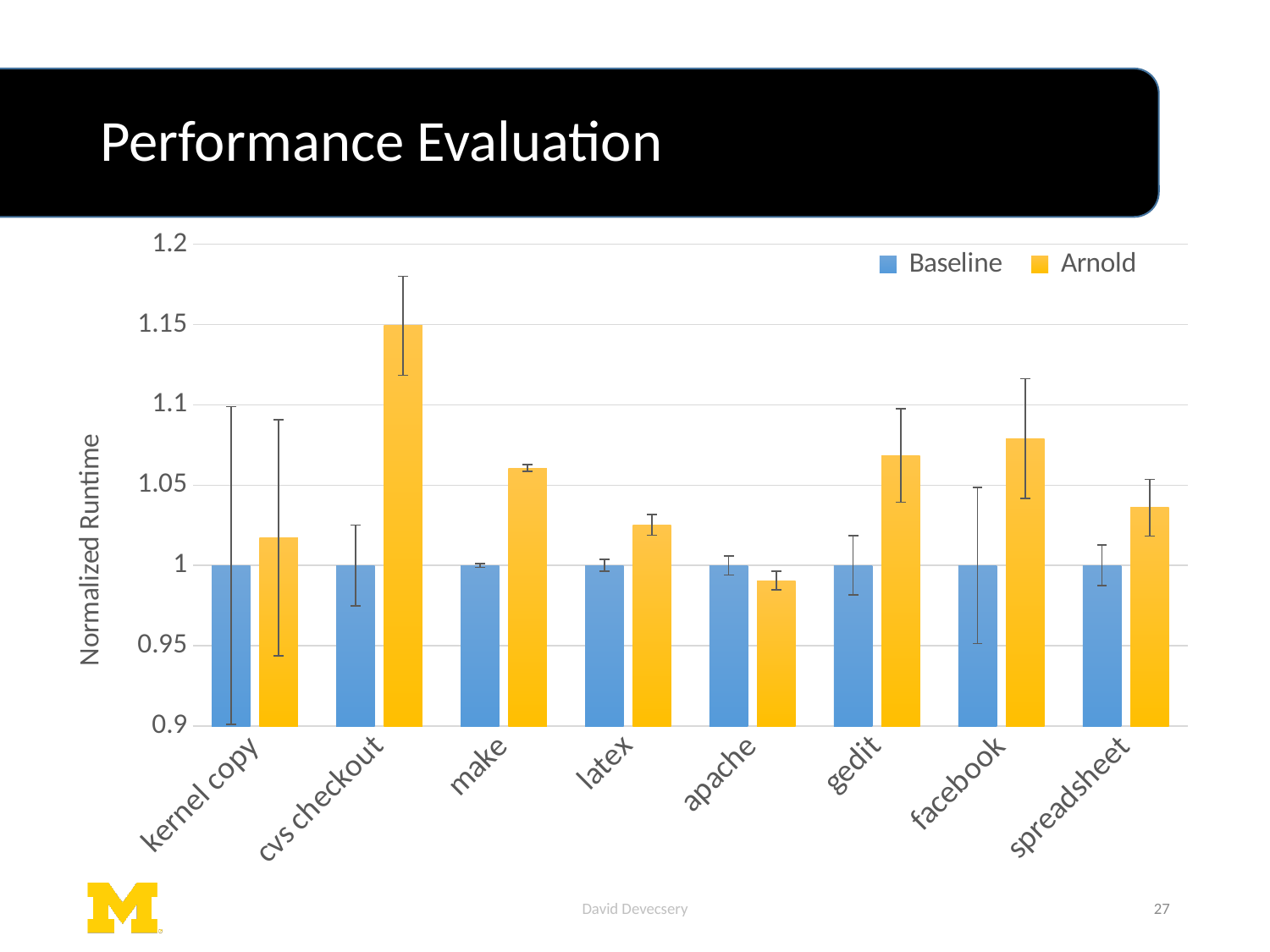

# Performance Evaluation

### Chart

| Category |  Baseline |  Arnold |
|---|---|---|
| kernel copy | 1.0 | 1.01724881414 |
| cvs checkout | 1.0 | 1.14923577176 |
| make | 1.0 | 1.06066142883 |
| latex | 1.0 | 1.02536997886 |
| apache | 1.0 | 0.990483903624 |
| gedit | 1.0 | 1.06847215125 |
| facebook | 1.0 | 1.0789849511 |
| spreadsheet | 1.0 | 1.03604149231 |
David Devecsery
27